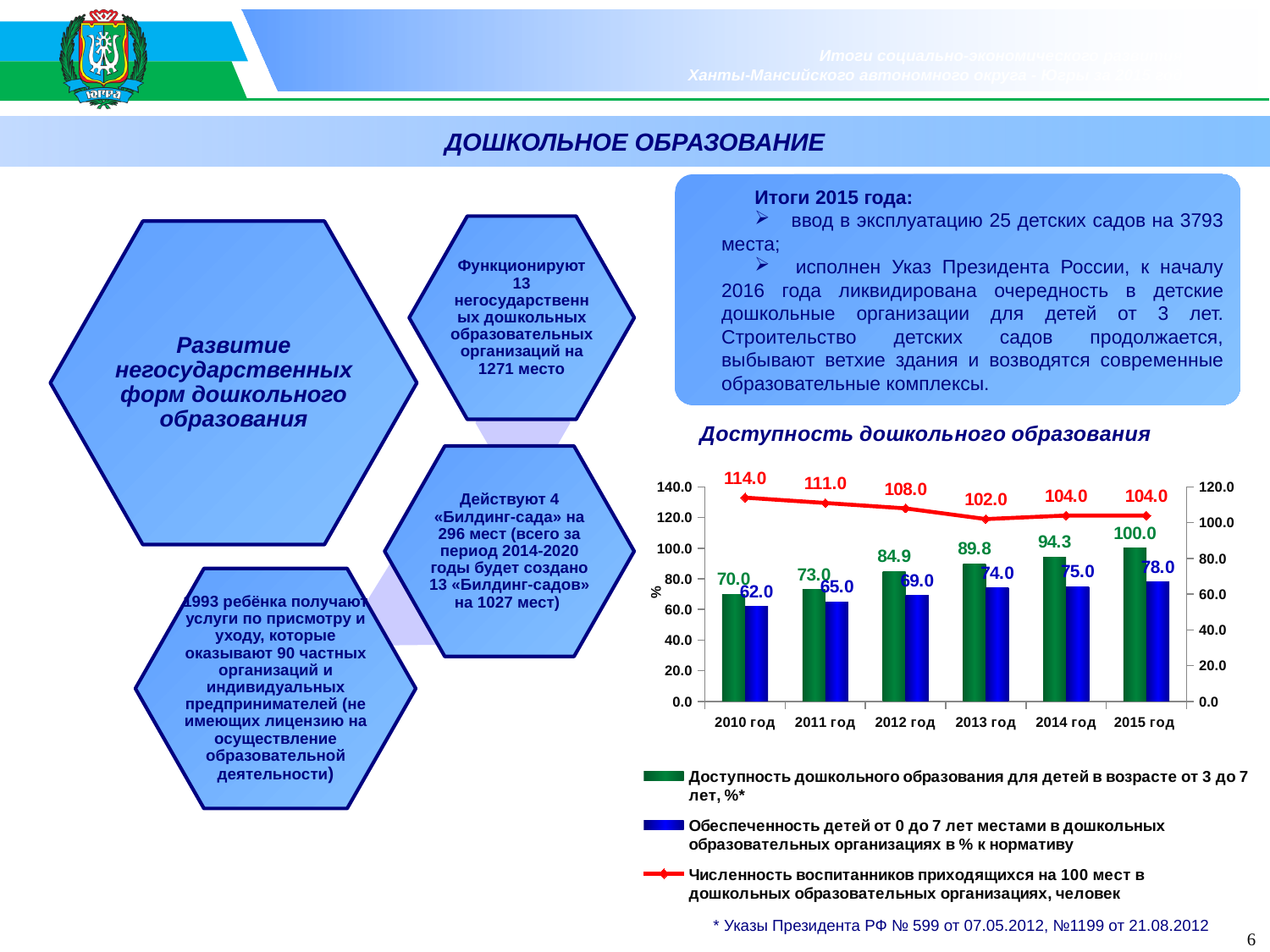

ДОШКОЛЬНОЕ ОБРАЗОВАНИЕ
Итоги 2015 года:
 ввод в эксплуатацию 25 детских садов на 3793 места;
 исполнен Указ Президента России, к началу 2016 года ликвидирована очередность в детские дошкольные организации для детей от 3 лет. Строительство детских садов продолжается, выбывают ветхие здания и возводятся современные образовательные комплексы.
Развитие негосударственных форм дошкольного образования
Функционируют 13 негосударственных дошкольных образовательных организаций на 1271 место
1993 ребёнка получают услуги по присмотру и уходу, которые оказывают 90 частных организаций и индивидуальных предпринимателей (не имеющих лицензию на осуществление образовательной деятельности)
Действуют 4 «Билдинг-сада» на 296 мест (всего за период 2014-2020 годы будет создано 13 «Билдинг-садов» на 1027 мест)

### Chart: Доступность дошкольного образования

| Category | Доступность дошкольного образования для детей в возрасте от 3 до 7 лет, %* | Обеспеченность детей от 0 до 7 лет местами в дошкольных образовательных организациях в % к нормативу | Численность воспитанников приходящихся на 100 мест в дошкольных образовательных организациях, человек |
|---|---|---|---|
| 2010 год | 70.0 | 62.0 | 114.0 |
| 2011 год | 73.0 | 65.0 | 111.0 |
| 2012 год | 84.9 | 69.0 | 108.0 |
| 2013 год | 89.8 | 74.0 | 102.0 |
| 2014 год | 94.3 | 75.0 | 104.0 |
| 2015 год  | 100.0 | 78.0 | 104.0 |
* Указы Президента РФ № 599 от 07.05.2012, №1199 от 21.08.2012